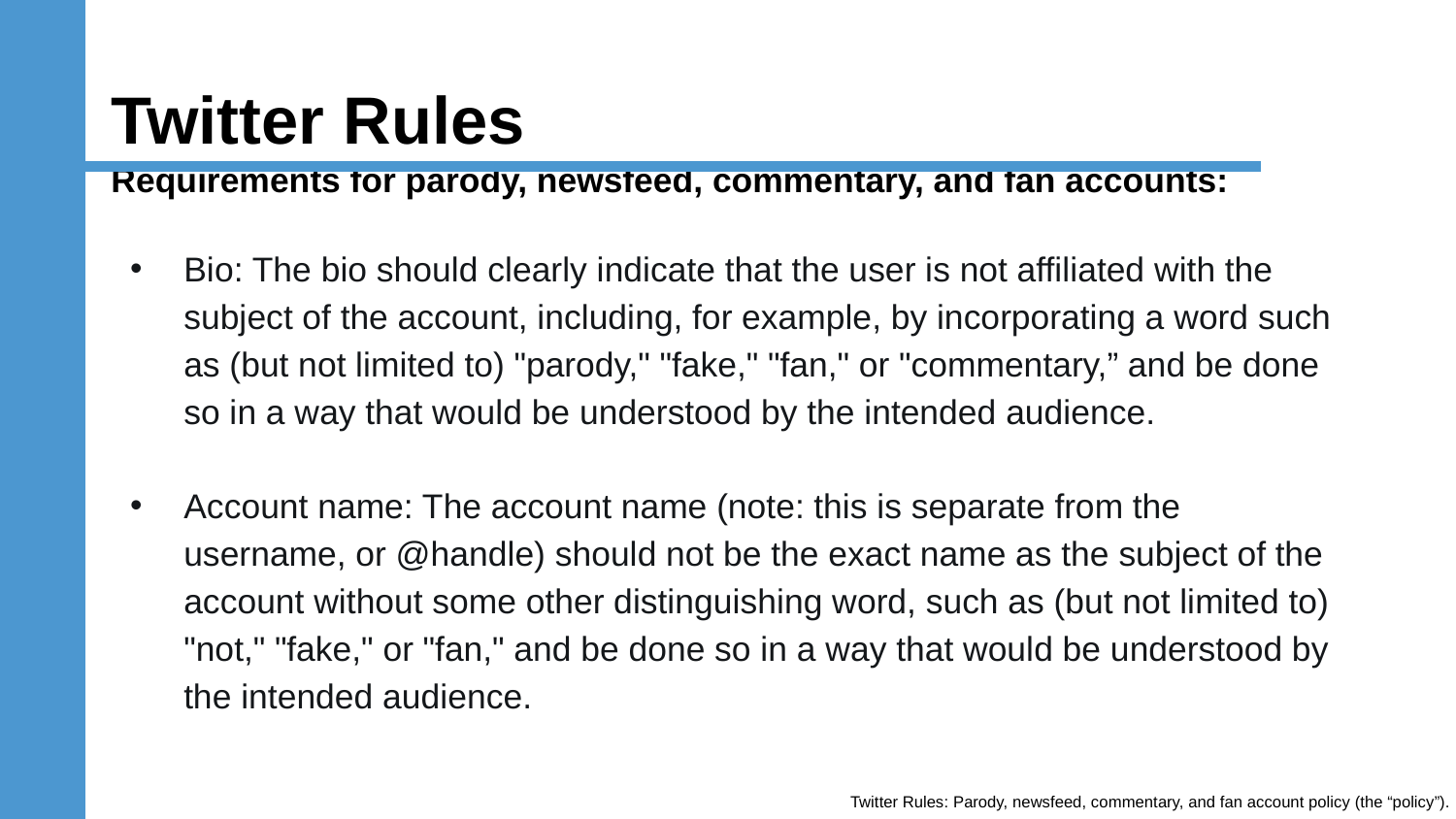

# Twitter Rules
Requirements for parody, newsfeed, commentary, and fan accounts:
Bio: The bio should clearly indicate that the user is not affiliated with the subject of the account, including, for example, by incorporating a word such as (but not limited to) "parody," "fake," "fan," or "commentary,” and be done so in a way that would be understood by the intended audience.
Account name: The account name (note: this is separate from the username, or @handle) should not be the exact name as the subject of the account without some other distinguishing word, such as (but not limited to) "not," "fake," or "fan," and be done so in a way that would be understood by the intended audience.

Twitter Rules: Parody, newsfeed, commentary, and fan account policy (the “policy”).